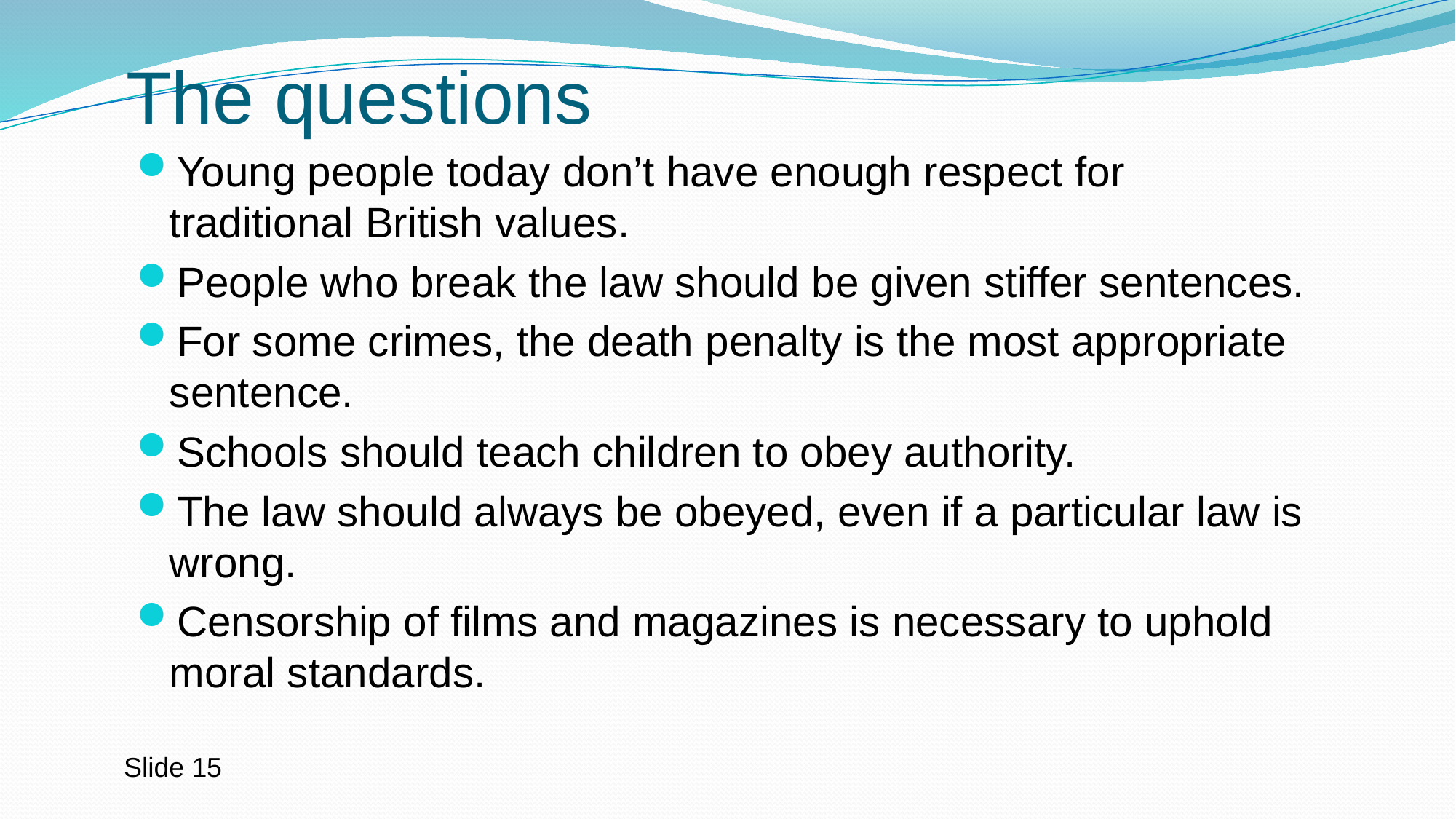

# The questions
Young people today don’t have enough respect for traditional British values.
People who break the law should be given stiffer sentences.
For some crimes, the death penalty is the most appropriate sentence.
Schools should teach children to obey authority.
The law should always be obeyed, even if a particular law is wrong.
Censorship of films and magazines is necessary to uphold moral standards.
Slide 15